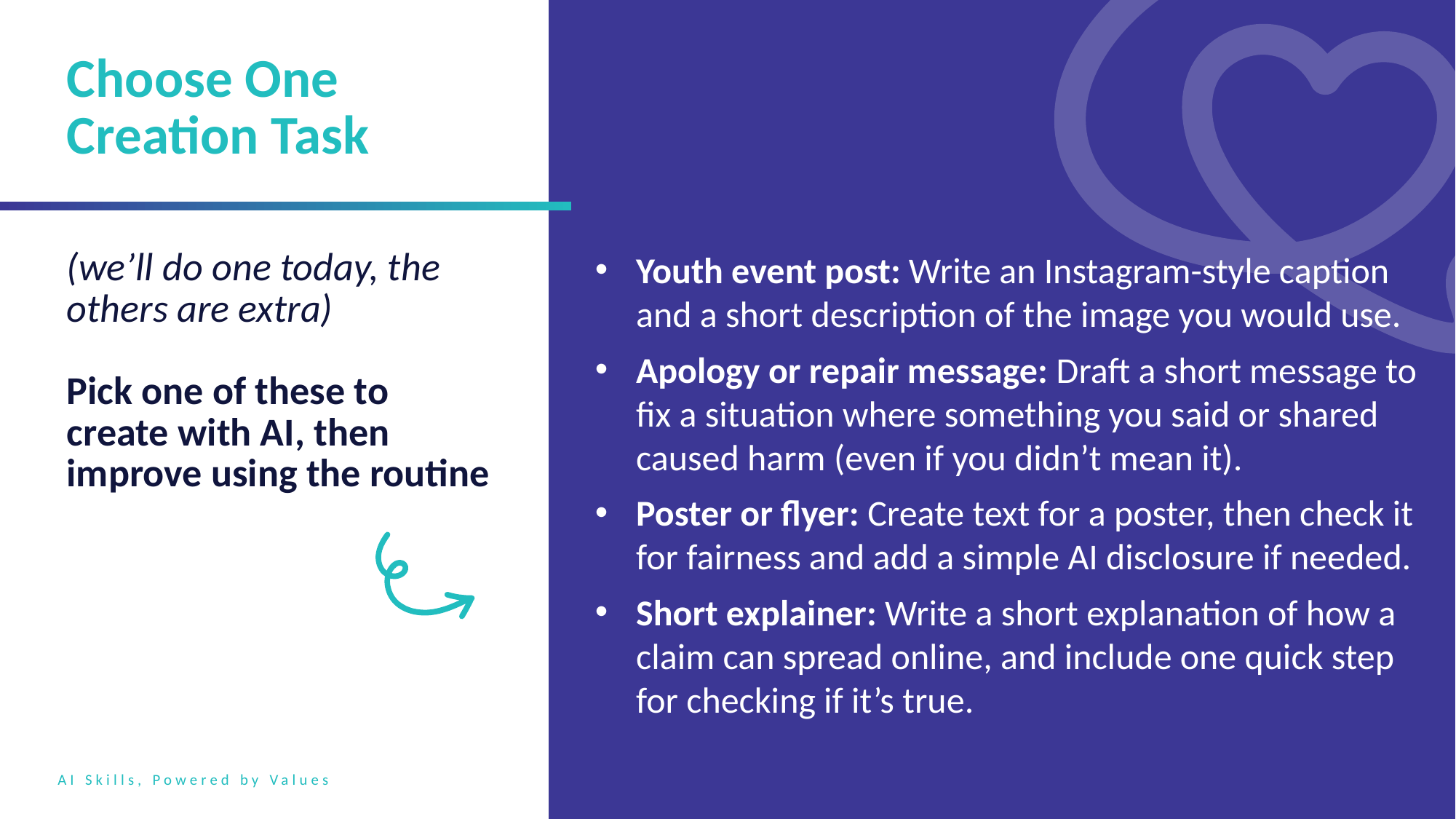

Choose One Creation Task

(we’ll do one today, the others are extra)

Pick one of these to create with AI, then improve using the routine
Youth event post: Write an Instagram-style caption and a short description of the image you would use.
Apology or repair message: Draft a short message to fix a situation where something you said or shared caused harm (even if you didn’t mean it).
Poster or flyer: Create text for a poster, then check it for fairness and add a simple AI disclosure if needed.
Short explainer: Write a short explanation of how a claim can spread online, and include one quick step for checking if it’s true.